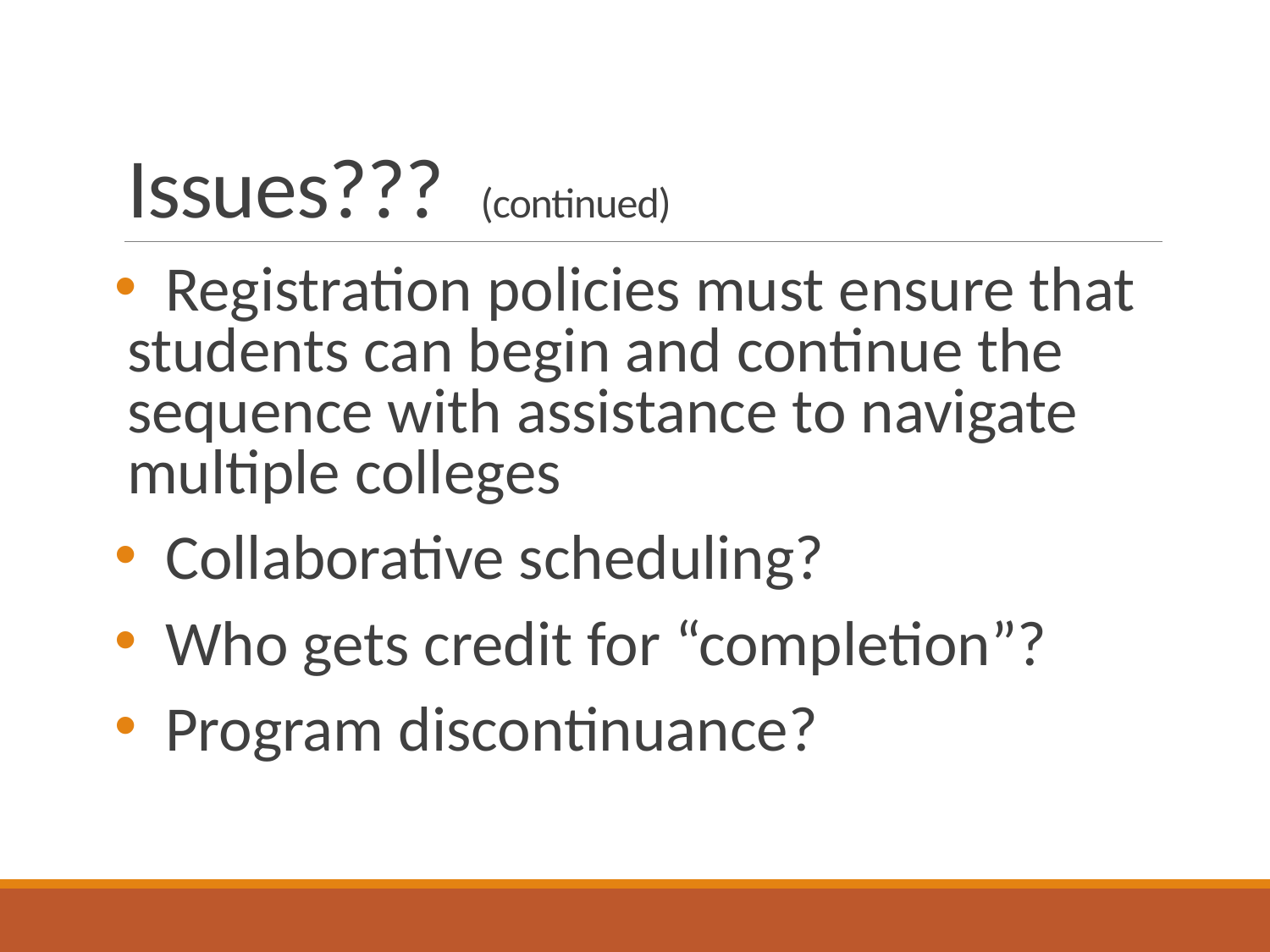

# Issues???  (continued)
  Registration policies must ensure that students can begin and continue the sequence with assistance to navigate multiple colleges
  Collaborative scheduling?
  Who gets credit for “completion”?
  Program discontinuance?